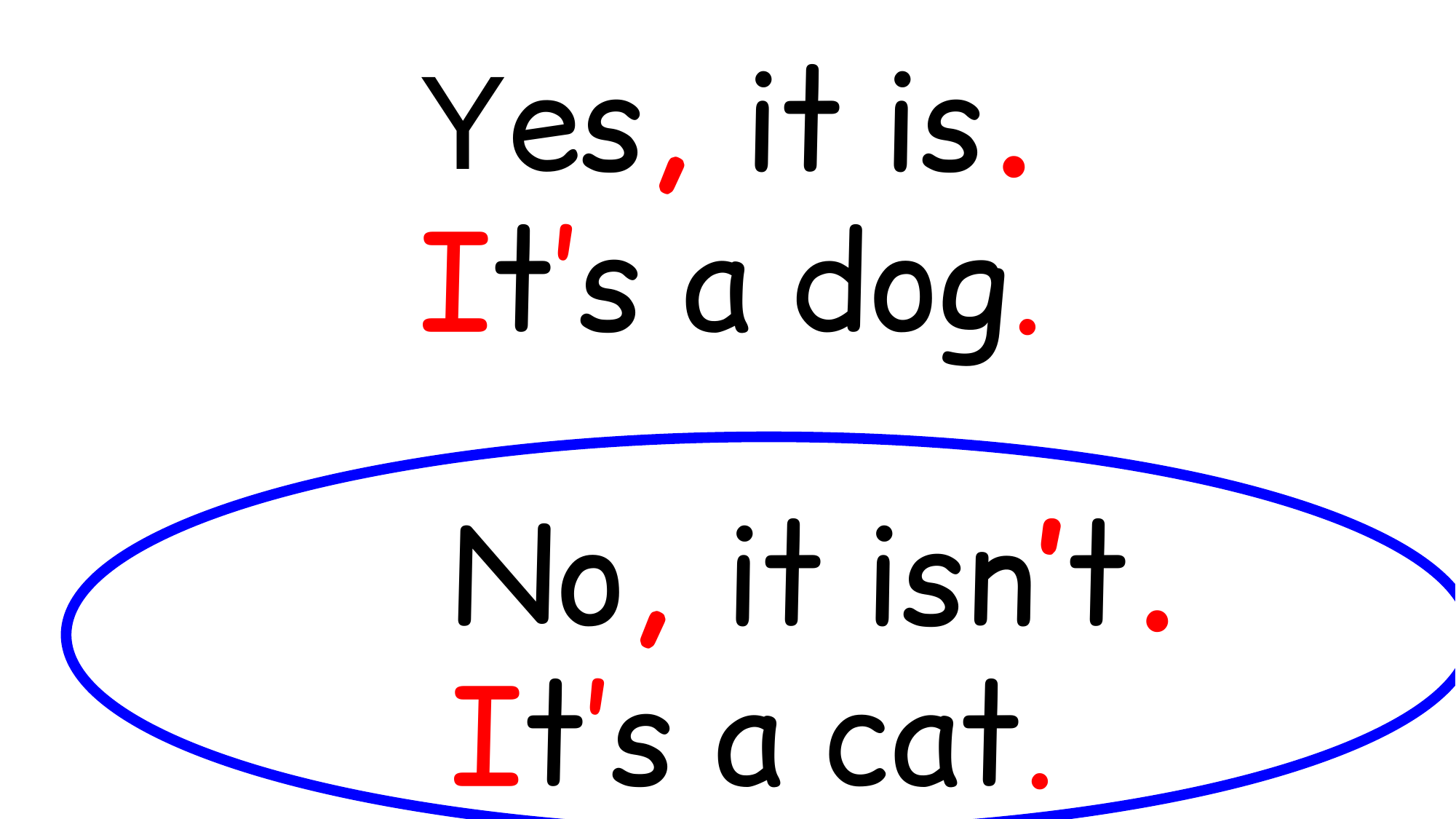

Yes, it is.
It’s a dog.

No, it isn’t.
It’s a cat.